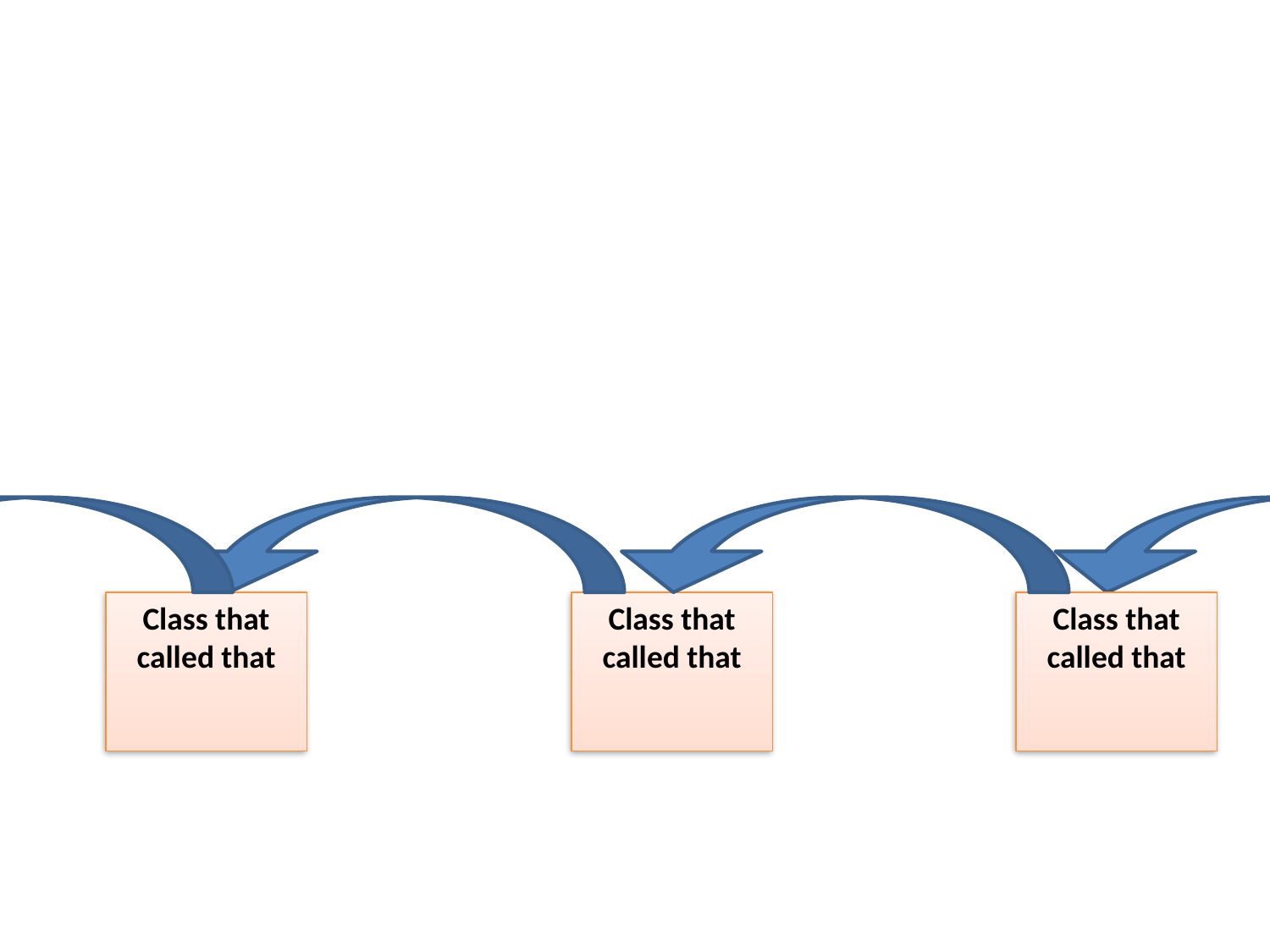

#

Class that called that
Class that called that
Class that called that